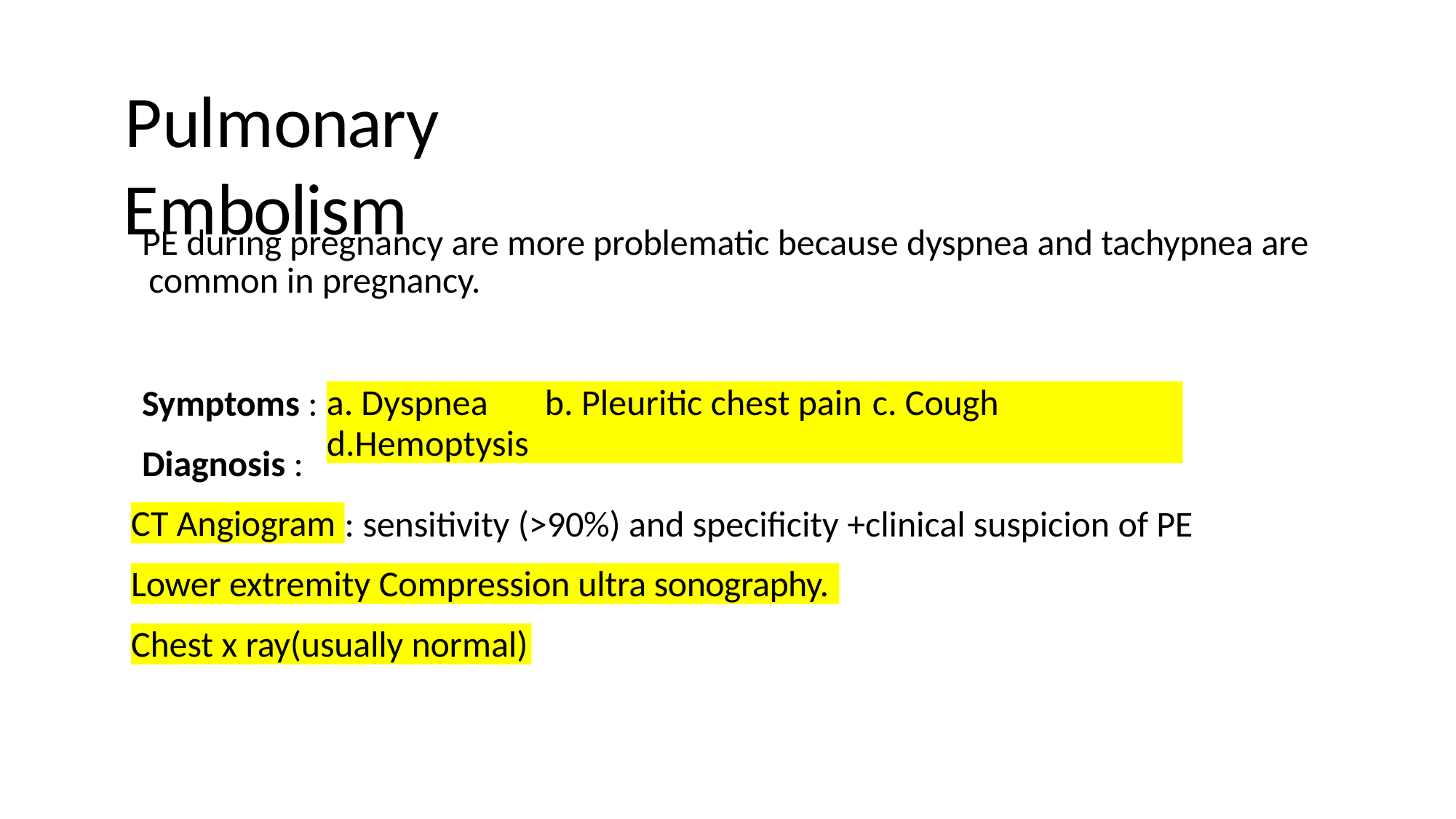

# Pulmonary Embolism
PE during pregnancy are more problematic because dyspnea and tachypnea are  common in pregnancy.
Symptoms :
Diagnosis :
a. Dyspnea	b. Pleuritic chest pain	c. Cough	d.Hemoptysis
: sensitivity (>90%) and specificity +clinical suspicion of PE
CT Angiogram
Lower extremity Compression ultra sonography.
Chest x ray(usually normal)